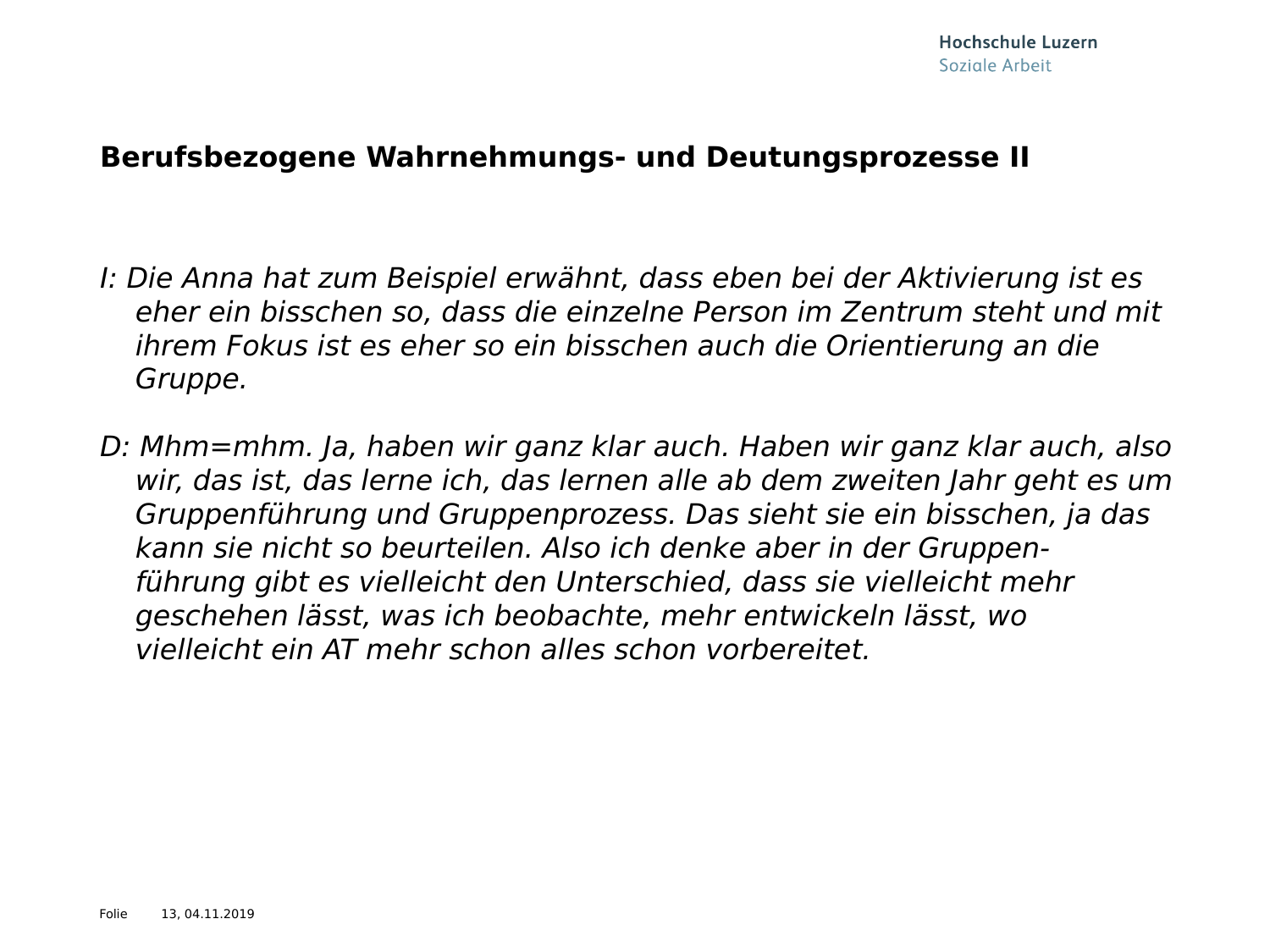

# Berufsbezogene Wahrnehmungs- und Deutungsprozesse II
I: Die Anna hat zum Beispiel erwähnt, dass eben bei der Aktivierung ist es
    eher ein bisschen so, dass die einzelne Person im Zentrum steht und mit
    ihrem Fokus ist es eher so ein bisschen auch die Orientierung an die
    Gruppe.

D: Mhm=mhm. Ja, haben wir ganz klar auch. Haben wir ganz klar auch, also
    wir, das ist, das lerne ich, das lernen alle ab dem zweiten Jahr geht es um
    Gruppenführung und Gruppenprozess. Das sieht sie ein bisschen, ja das
    kann sie nicht so beurteilen. Also ich denke aber in der Gruppen-
    führung gibt es vielleicht den Unterschied, dass sie vielleicht mehr
    geschehen lässt, was ich beobachte, mehr entwickeln lässt, wo
    vielleicht ein AT mehr schon alles schon vorbereitet.
13, 04.11.2019